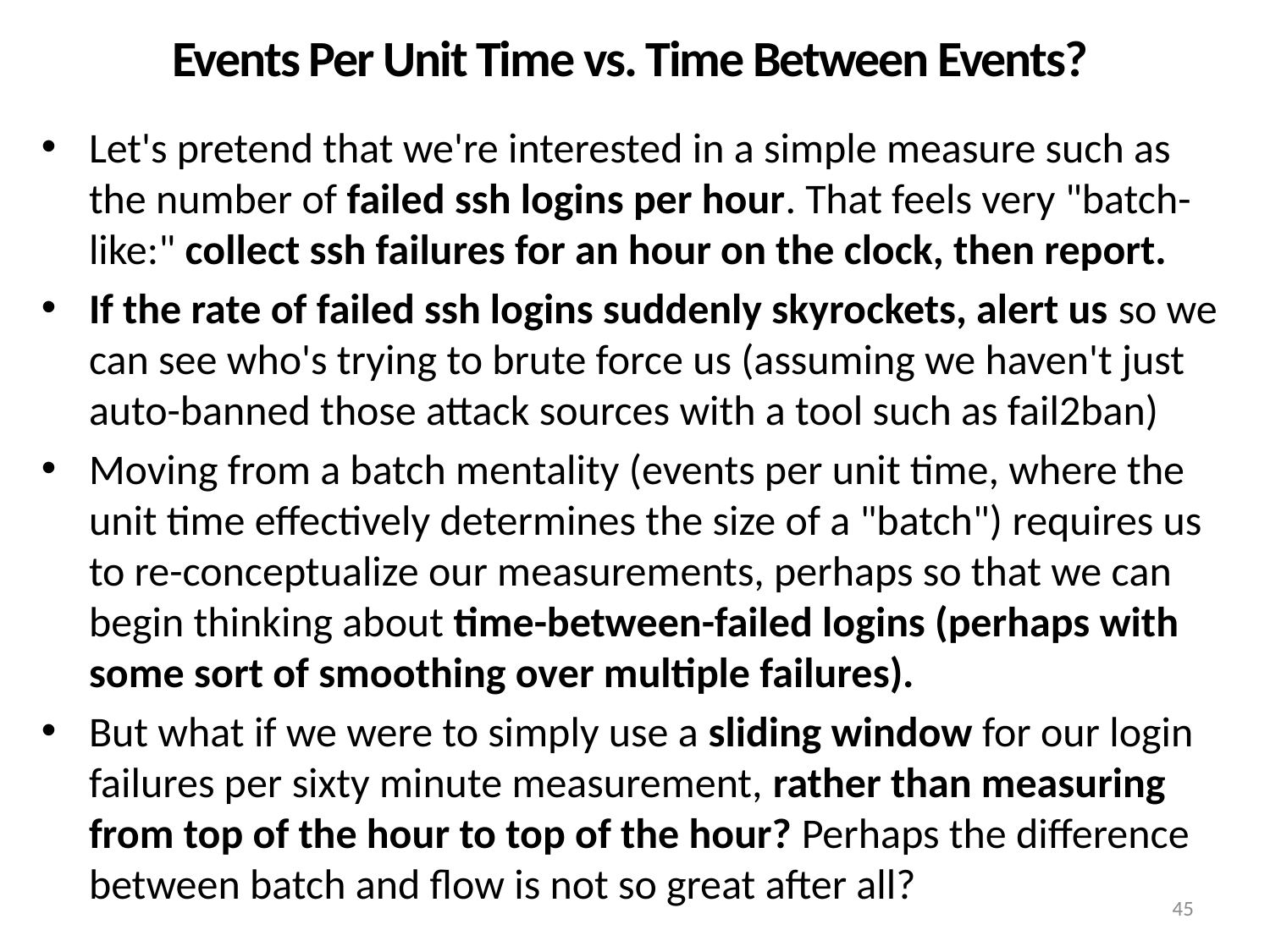

# Events Per Unit Time vs. Time Between Events?
Let's pretend that we're interested in a simple measure such as the number of failed ssh logins per hour. That feels very "batch-like:" collect ssh failures for an hour on the clock, then report.
If the rate of failed ssh logins suddenly skyrockets, alert us so we can see who's trying to brute force us (assuming we haven't just auto-banned those attack sources with a tool such as fail2ban)
Moving from a batch mentality (events per unit time, where the unit time effectively determines the size of a "batch") requires us to re-conceptualize our measurements, perhaps so that we can begin thinking about time-between-failed logins (perhaps with some sort of smoothing over multiple failures).
But what if we were to simply use a sliding window for our login failures per sixty minute measurement, rather than measuring from top of the hour to top of the hour? Perhaps the difference between batch and flow is not so great after all?
45